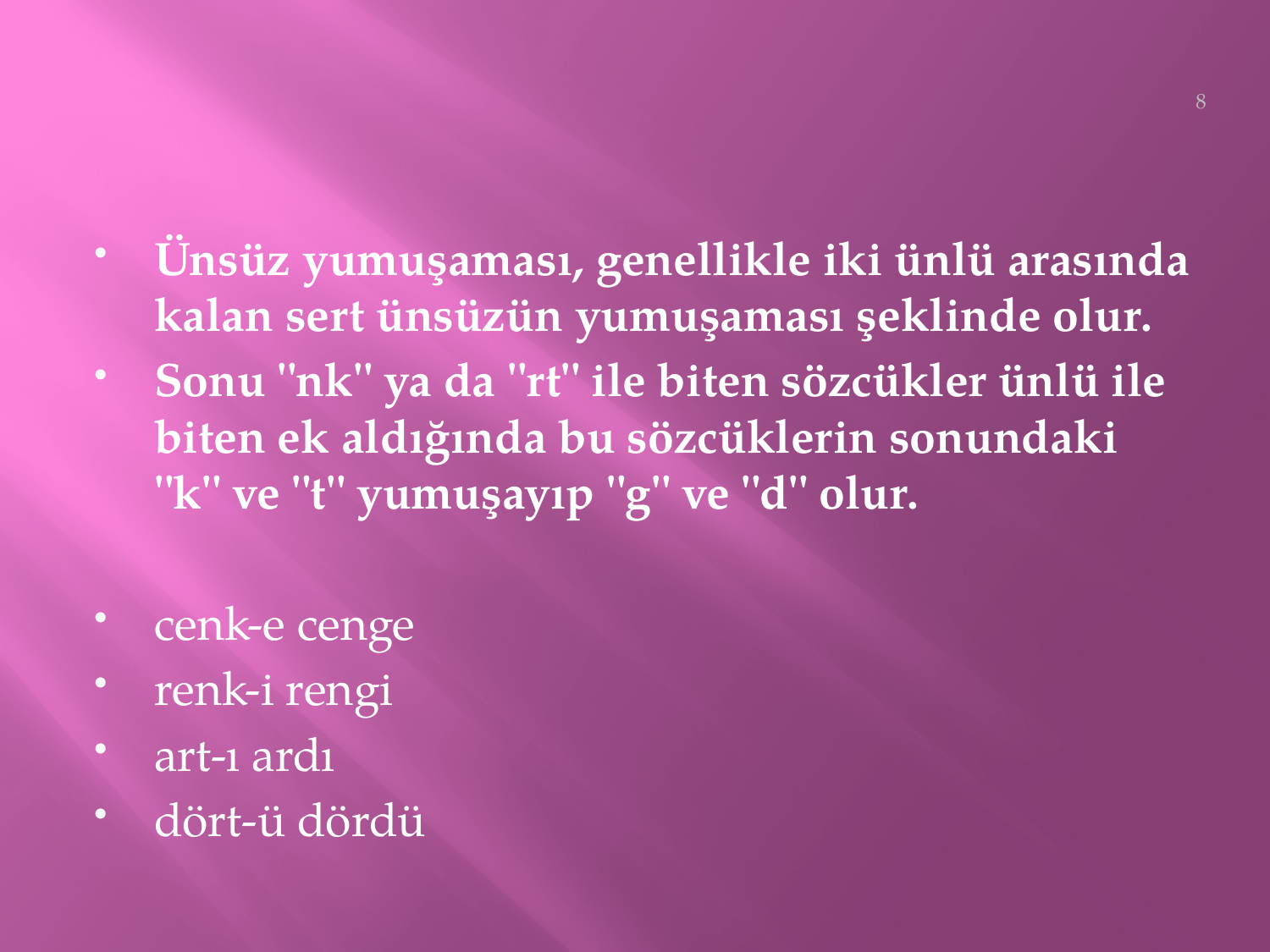

8
Ünsüz yumuşaması, genellikle iki ünlü arasında kalan sert ünsüzün yumuşaması şeklinde olur.
Sonu "nk" ya da "rt" ile biten sözcükler ünlü ile biten ek aldığında bu sözcüklerin sonundaki "k" ve "t" yumuşayıp "g" ve "d" olur.

cenk-e cenge
renk-i rengi
art-ı ardı
dört-ü dördü